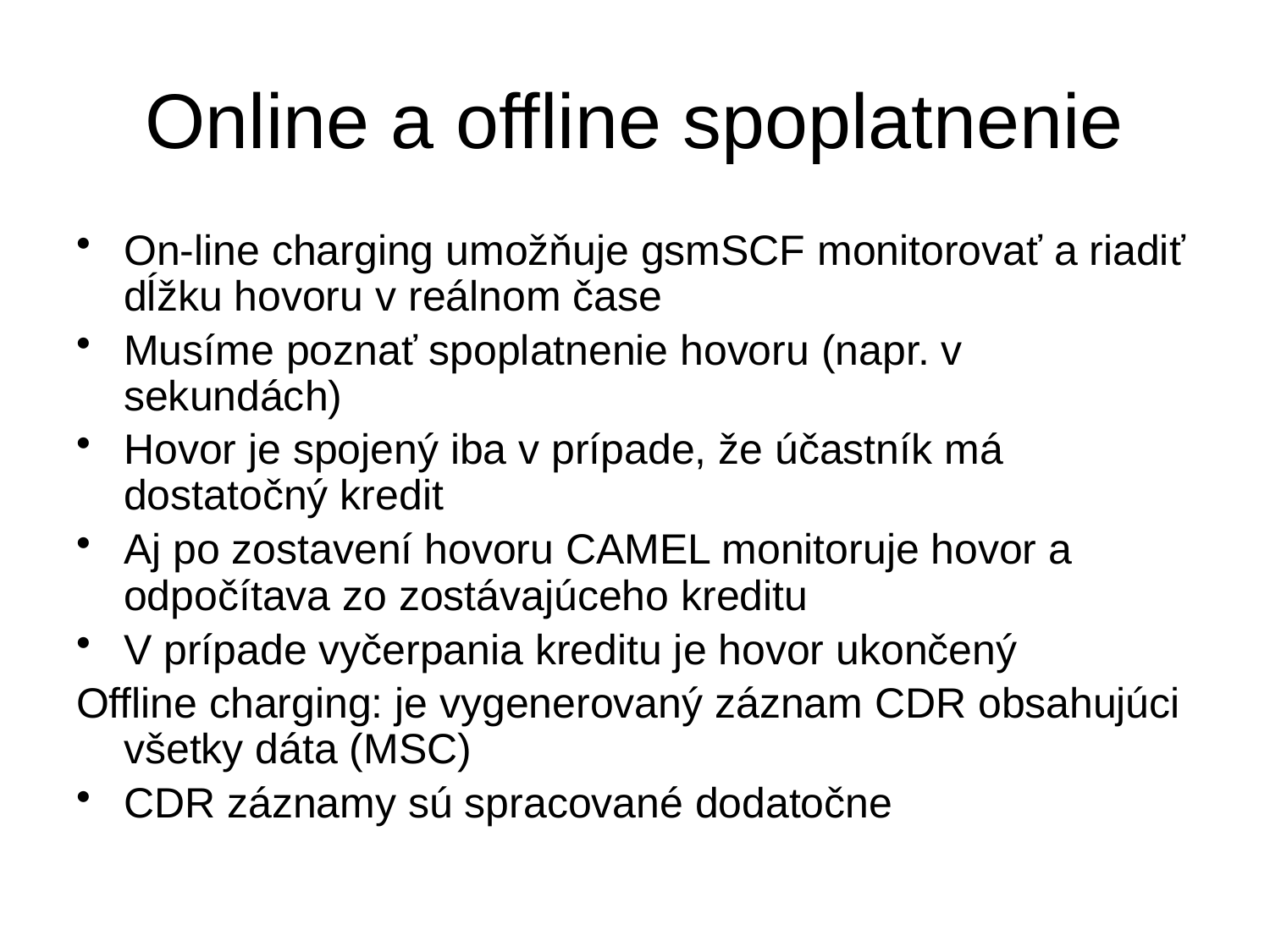

# Online a offline spoplatnenie
On-line charging umožňuje gsmSCF monitorovať a riadiť dĺžku hovoru v reálnom čase
Musíme poznať spoplatnenie hovoru (napr. v sekundách)
Hovor je spojený iba v prípade, že účastník má dostatočný kredit
Aj po zostavení hovoru CAMEL monitoruje hovor a odpočítava zo zostávajúceho kreditu
V prípade vyčerpania kreditu je hovor ukončený
Offline charging: je vygenerovaný záznam CDR obsahujúci všetky dáta (MSC)
CDR záznamy sú spracované dodatočne